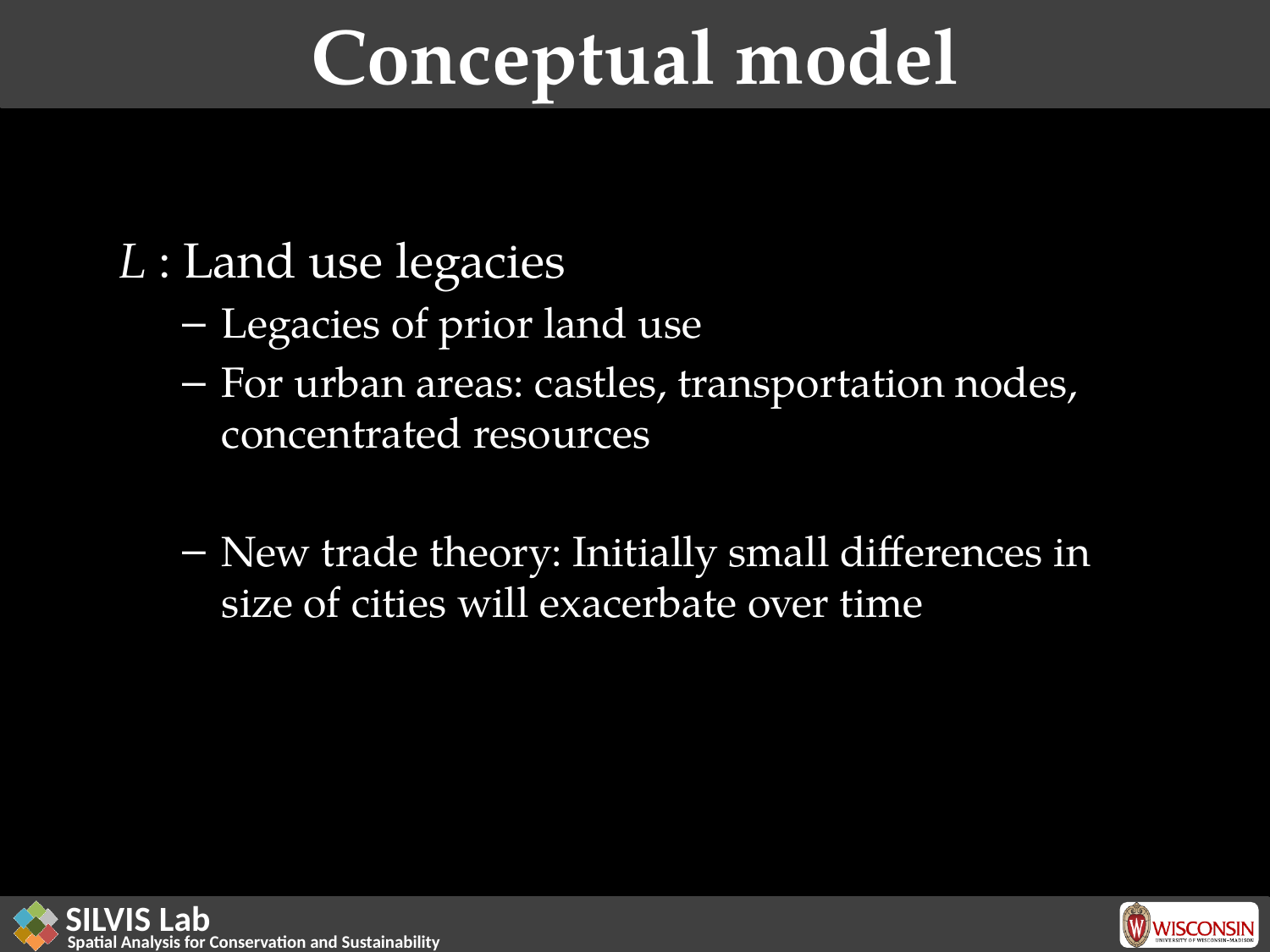

# Conceptual model
L : Land use legacies
Legacies of prior land use
For urban areas: castles, transportation nodes, concentrated resources

New trade theory: Initially small differences in size of cities will exacerbate over time